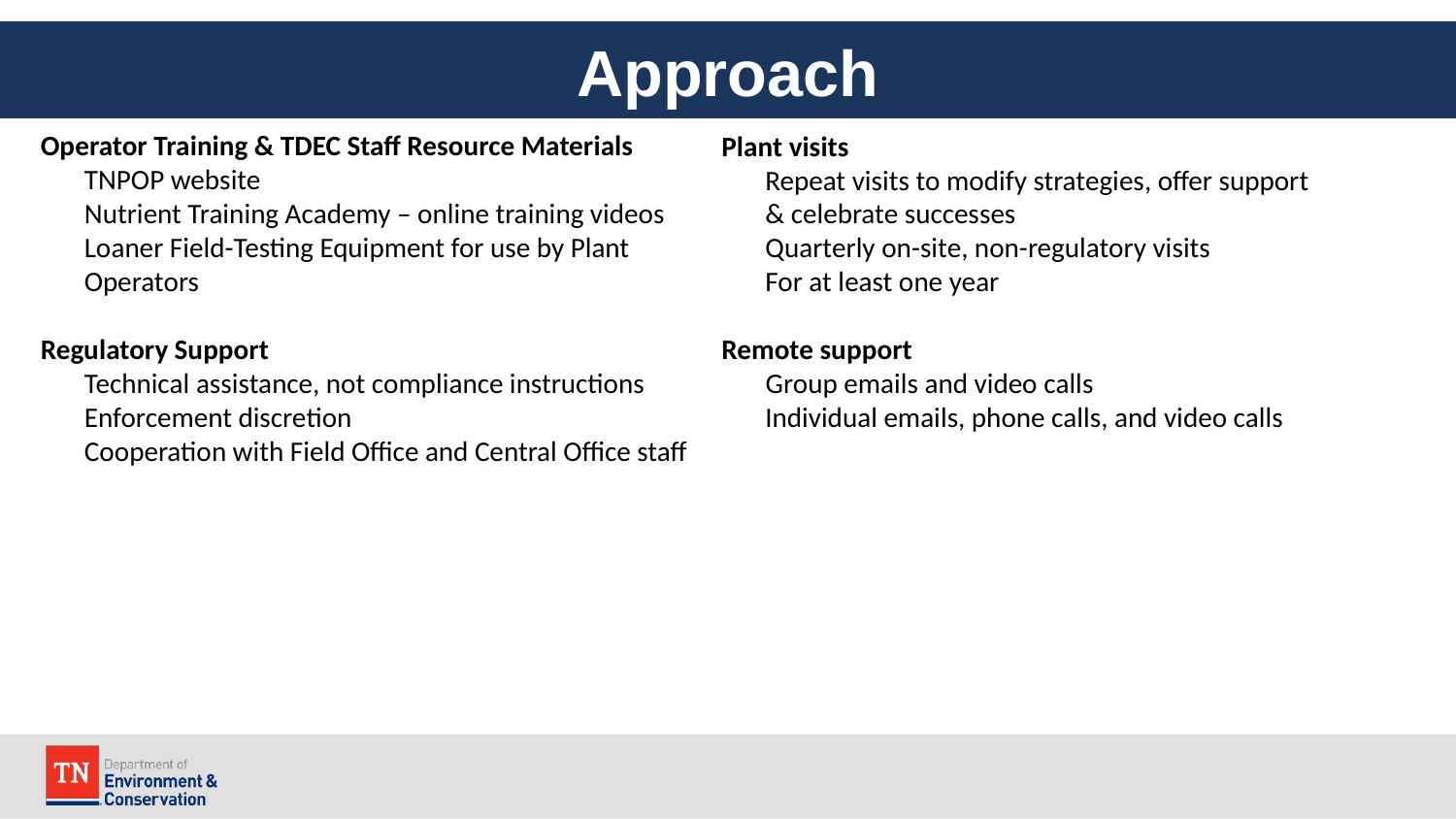

# Approach
Operator Training & TDEC Staff Resource Materials
TNPOP website
Nutrient Training Academy – online training videos
Loaner Field-Testing Equipment for use by Plant Operators

Regulatory Support
Technical assistance, not compliance instructions
Enforcement discretion
Cooperation with Field Office and Central Office staff

Plant visits
Repeat visits to modify strategies, offer support & celebrate successes
Quarterly on-site, non-regulatory visits
For at least one year

Remote support
       Group emails and video calls
Individual emails, phone calls, and video calls